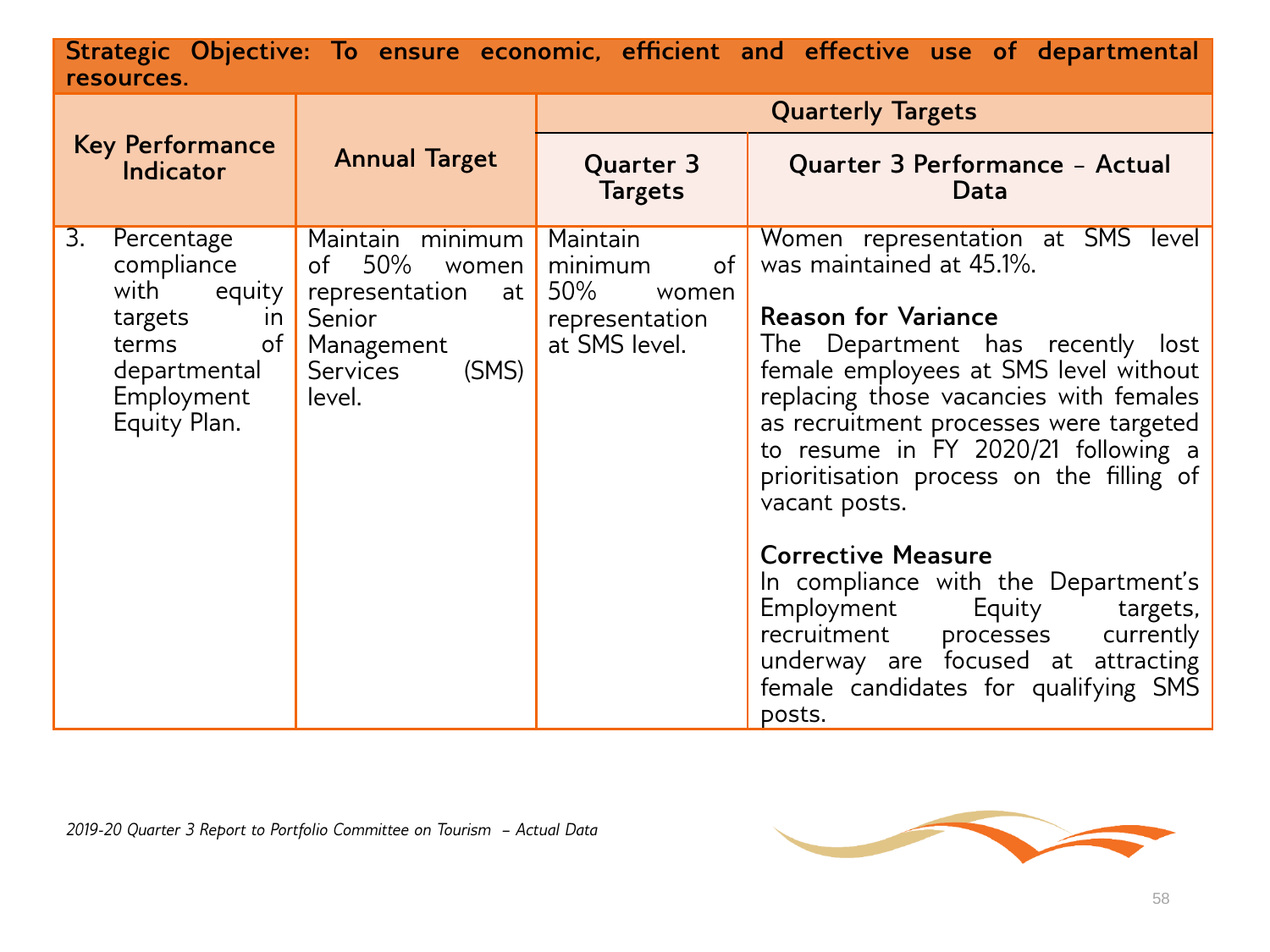

| Strategic Objective: To ensure economic, efficient and effective use of departmental resources. |  |  |  |
| --- | --- | --- | --- |
| Key Performance Indicator | Annual Target | Quarterly Targets |  |
|  |  | Quarter 3 Targets | Quarter 3 Performance – Actual Data |
| Percentage compliance with equity targets in terms of departmental Employment Equity Plan. | Maintain minimum of 50% women representation at Senior Management Services (SMS) level. | Maintain minimum of 50% women representation at SMS level. | Women representation at SMS level was maintained at 45.1%. Reason for Variance The Department has recently lost female employees at SMS level without replacing those vacancies with females as recruitment processes were targeted to resume in FY 2020/21 following a prioritisation process on the filling of vacant posts. Corrective Measure In compliance with the Department’s Employment Equity targets, recruitment processes currently underway are focused at attracting female candidates for qualifying SMS posts. |
2019-20 Quarter 3 Report to Portfolio Committee on Tourism  – Actual Data
58